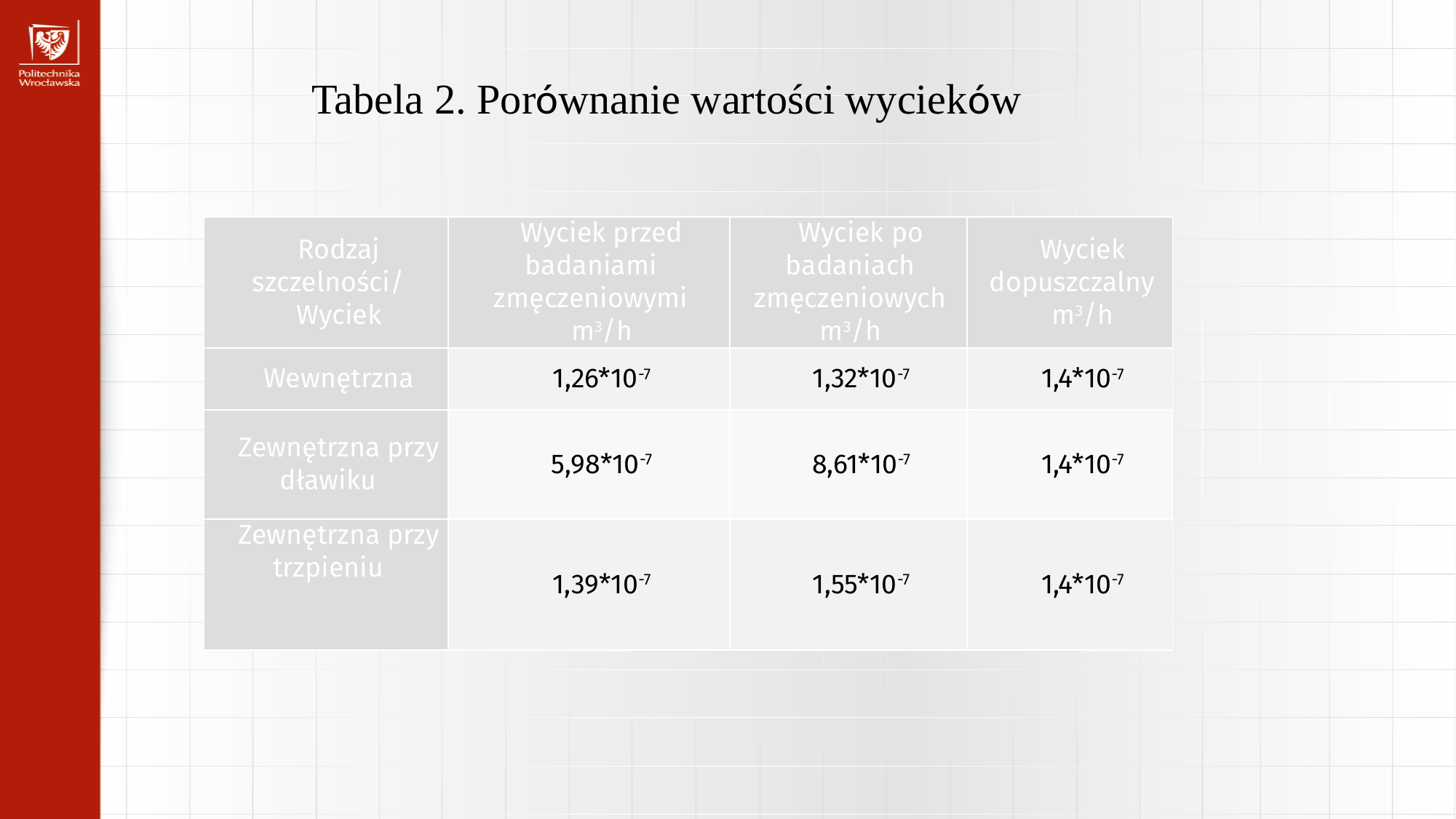

Tabela 2. Porównanie wartości wycieków

| Rodzaj szczelności/ Wyciek | Wyciek przed badaniami zmęczeniowymi m3/h | Wyciek po badaniach zmęczeniowych m3/h | Wyciek dopuszczalny m3/h |
| --- | --- | --- | --- |
| Wewnętrzna | 1,26\*10-7 | 1,32\*10-7 | 1,4\*10-7 |
| Zewnętrzna przy dławiku | 5,98\*10-7 | 8,61\*10-7 | 1,4\*10-7 |
| Zewnętrzna przy trzpieniu | 1,39\*10-7 | 1,55\*10-7 | 1,4\*10-7 |